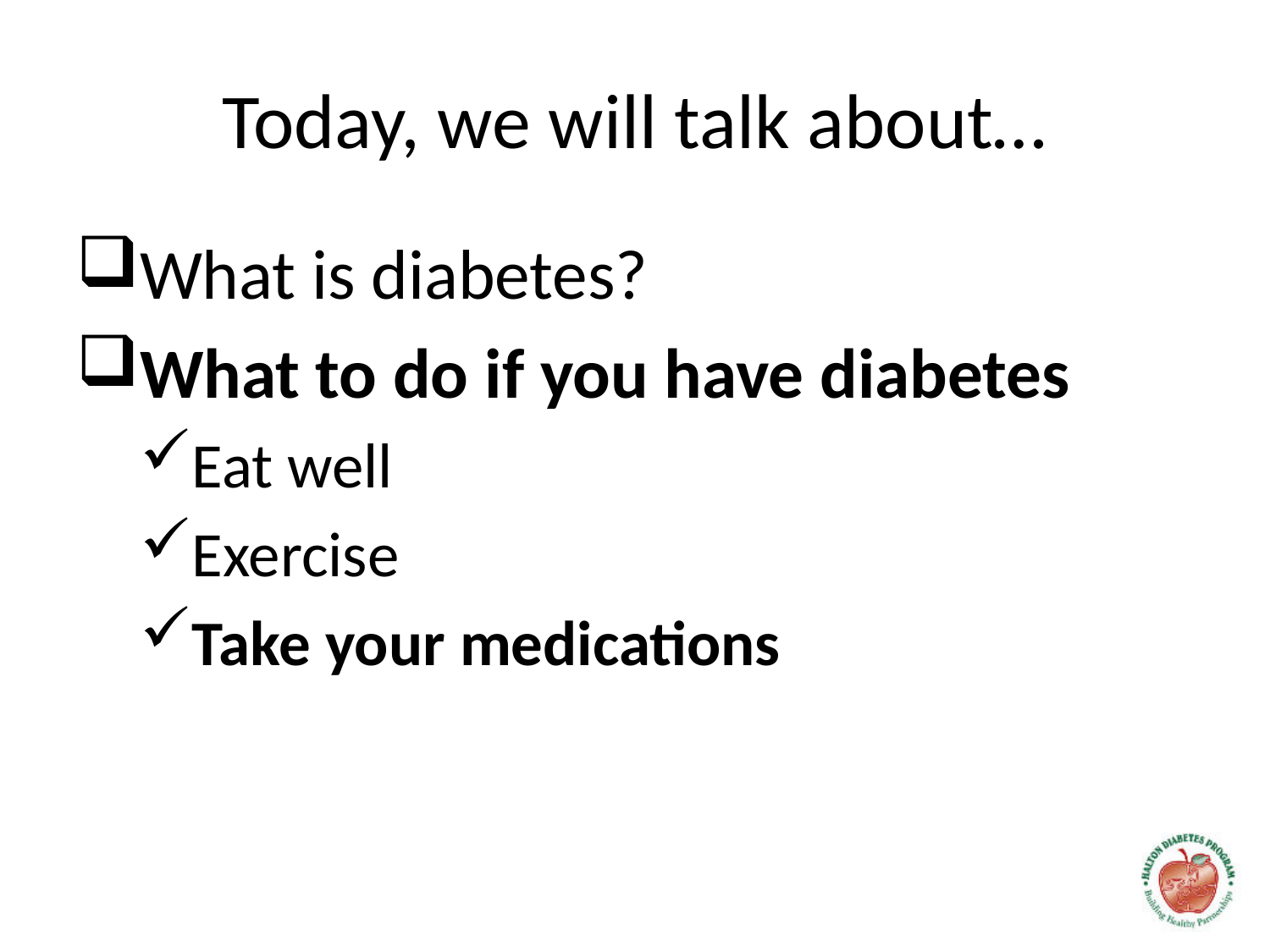

# Today, we will talk about…
What is diabetes?
What to do if you have diabetes
Eat well
Exercise
Take your medications